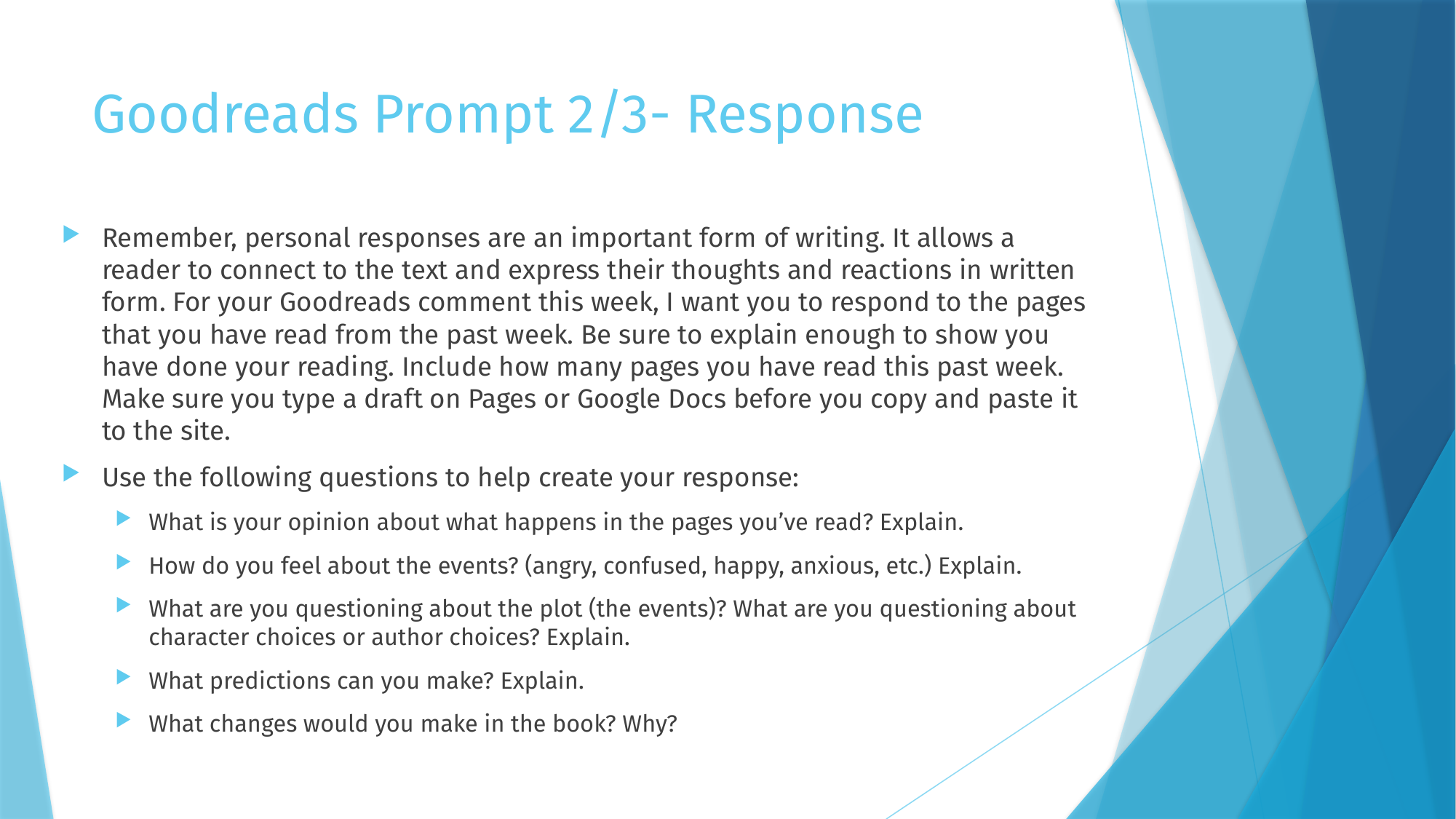

# Goodreads Prompt 2/3- Response
Remember, personal responses are an important form of writing. It allows a reader to connect to the text and express their thoughts and reactions in written form. For your Goodreads comment this week, I want you to respond to the pages that you have read from the past week. Be sure to explain enough to show you have done your reading. Include how many pages you have read this past week. Make sure you type a draft on Pages or Google Docs before you copy and paste it to the site.
Use the following questions to help create your response:
What is your opinion about what happens in the pages you’ve read? Explain.
How do you feel about the events? (angry, confused, happy, anxious, etc.) Explain.
What are you questioning about the plot (the events)? What are you questioning about character choices or author choices? Explain.
What predictions can you make? Explain.
What changes would you make in the book? Why?